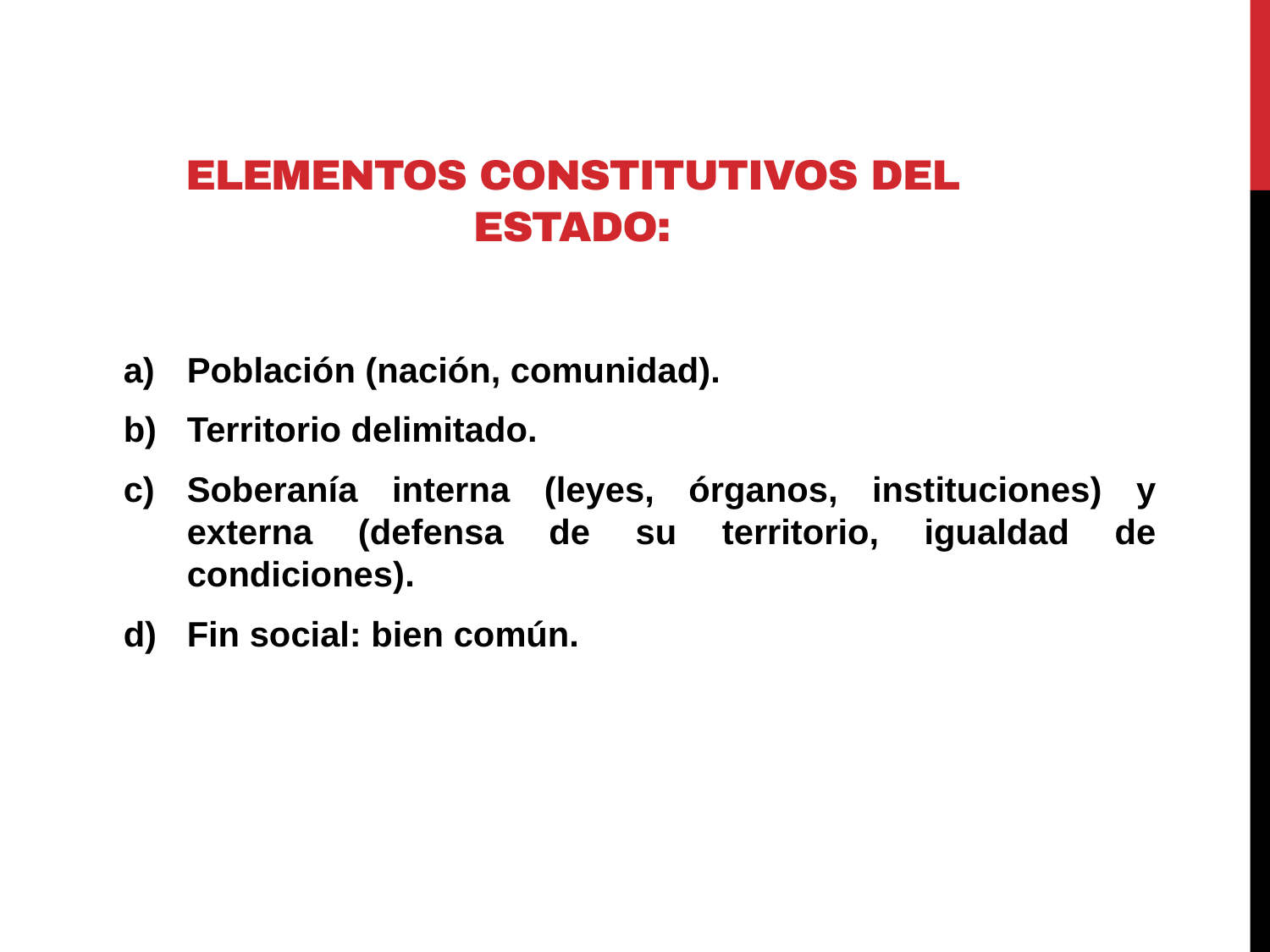

# ELEMENTOS CONSTITUTIVOS DEL ESTADO:
Población (nación, comunidad).
Territorio delimitado.
Soberanía interna (leyes, órganos, instituciones) y externa (defensa de su territorio, igualdad de condiciones).
Fin social: bien común.